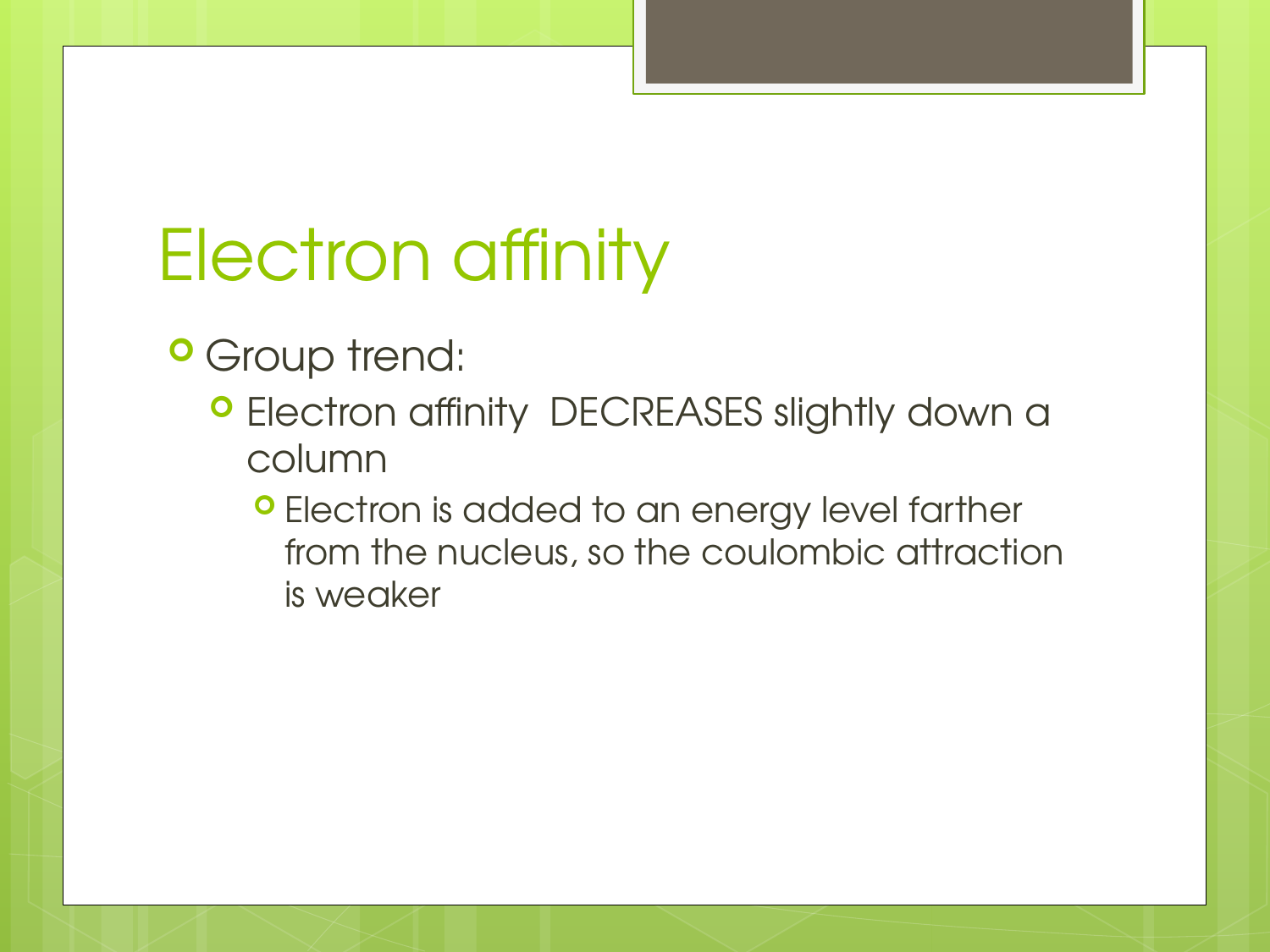

# Electron affinity
Group trend:
Electron affinity  DECREASES slightly down a column
Electron is added to an energy level farther from the nucleus, so the coulombic attraction is weaker